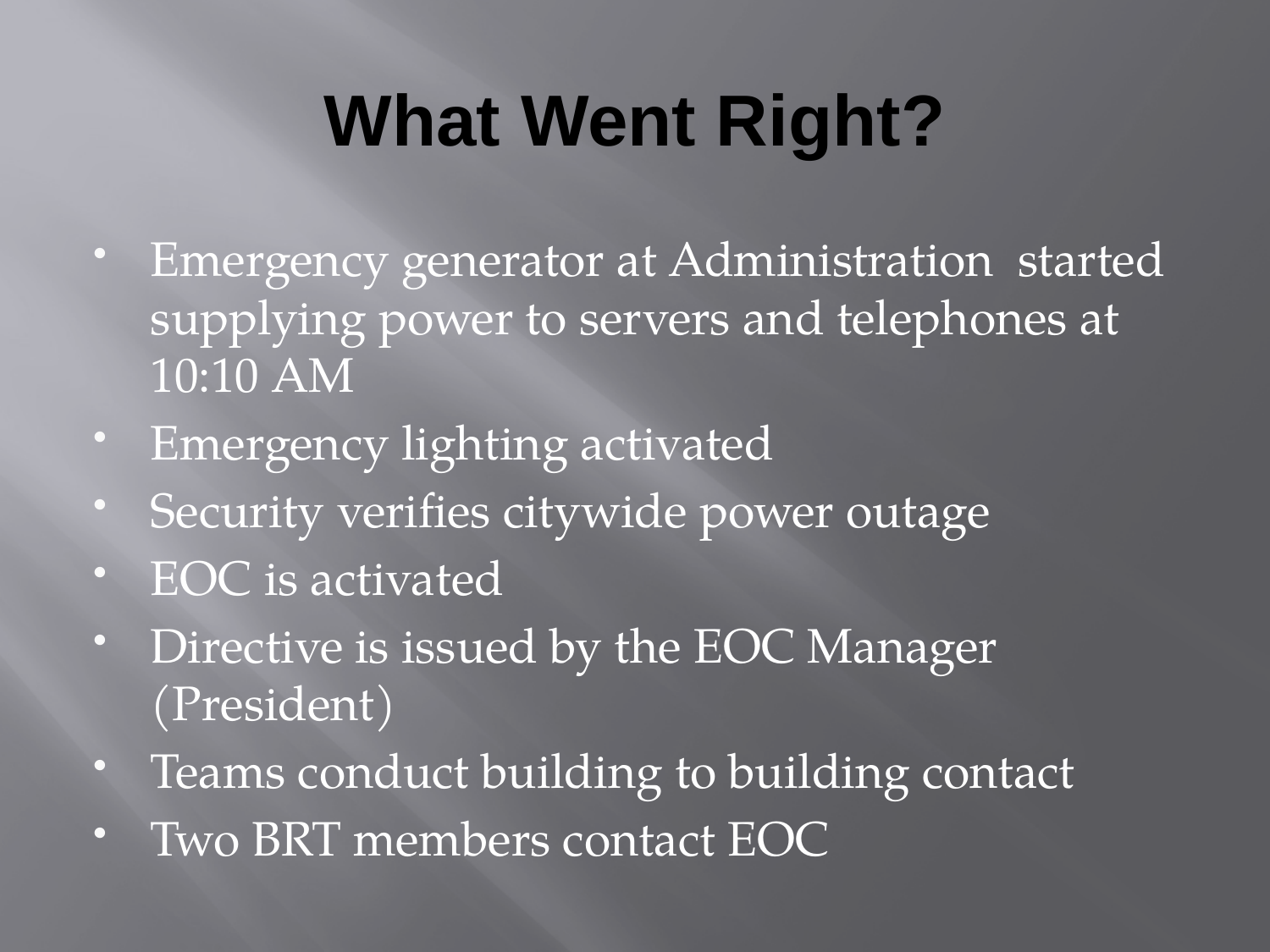

# What Went Right?
Emergency generator at Administration  started supplying power to servers and telephones at 10:10 AM
Emergency lighting activated
Security verifies citywide power outage
EOC is activated
Directive is issued by the EOC Manager (President)
Teams conduct building to building contact
Two BRT members contact EOC